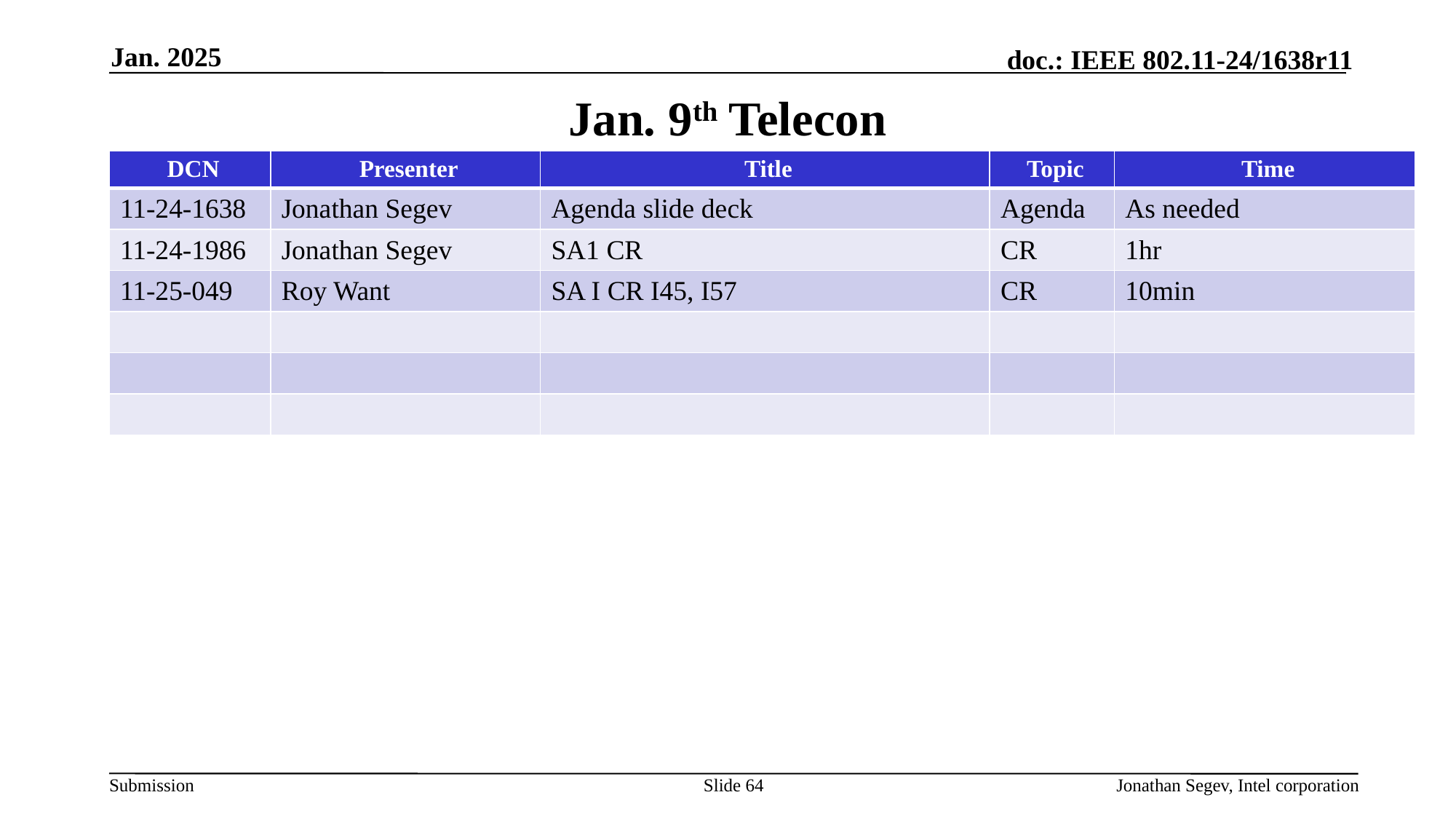

Jan. 2025
# Jan. 9th Telecon
| DCN | Presenter | Title | Topic | Time |
| --- | --- | --- | --- | --- |
| 11-24-1638 | Jonathan Segev | Agenda slide deck | Agenda | As needed |
| 11-24-1986 | Jonathan Segev | SA1 CR | CR | 1hr |
| 11-25-049 | Roy Want | SA I CR I45, I57 | CR | 10min |
|  |  |  |  |  |
|  |  |  |  |  |
|  |  |  |  |  |
Slide 64
Jonathan Segev, Intel corporation